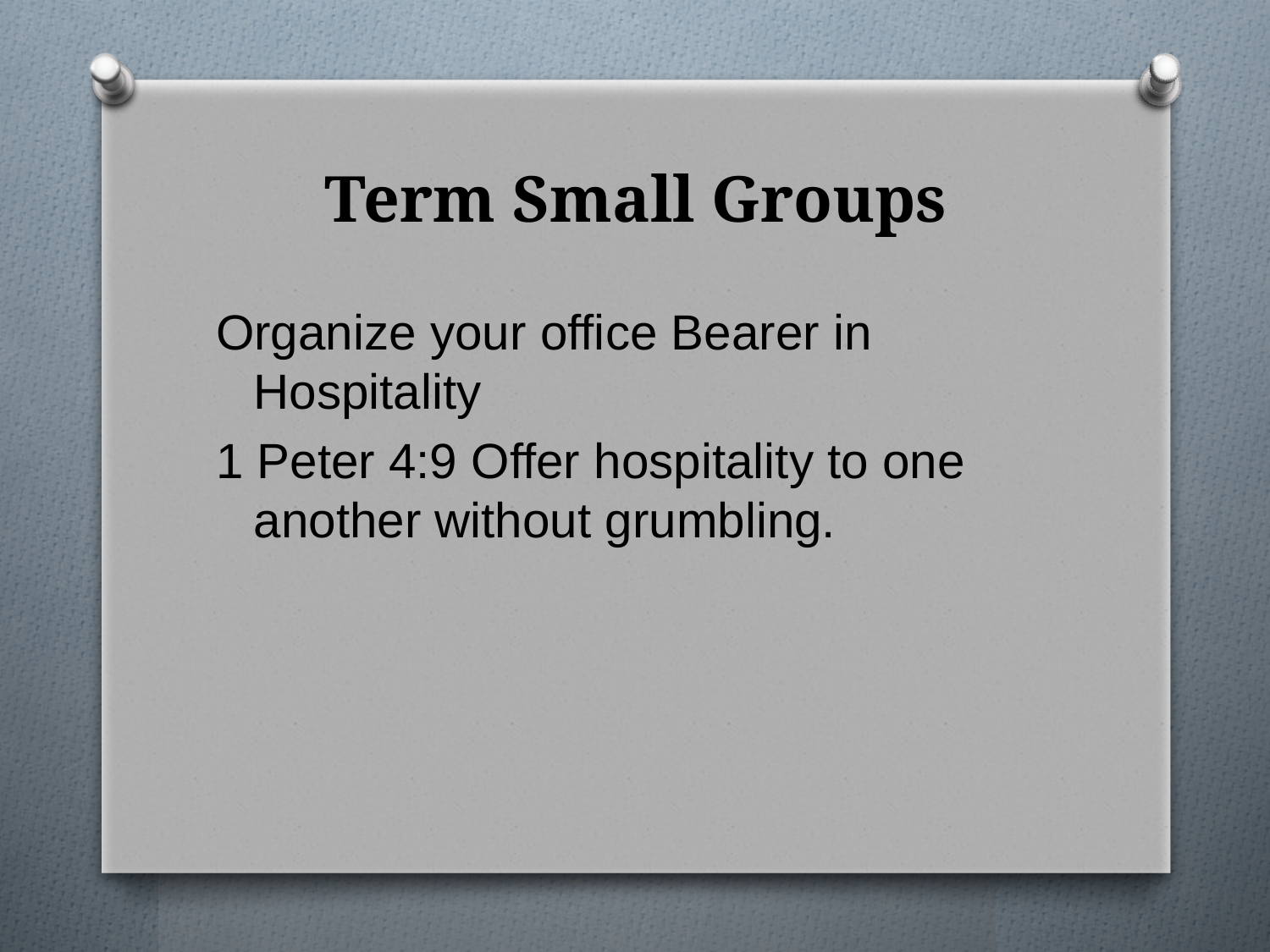

# Term Small Groups
Organize your office Bearer in Hospitality
1 Peter 4:9 Offer hospitality to one another without grumbling.